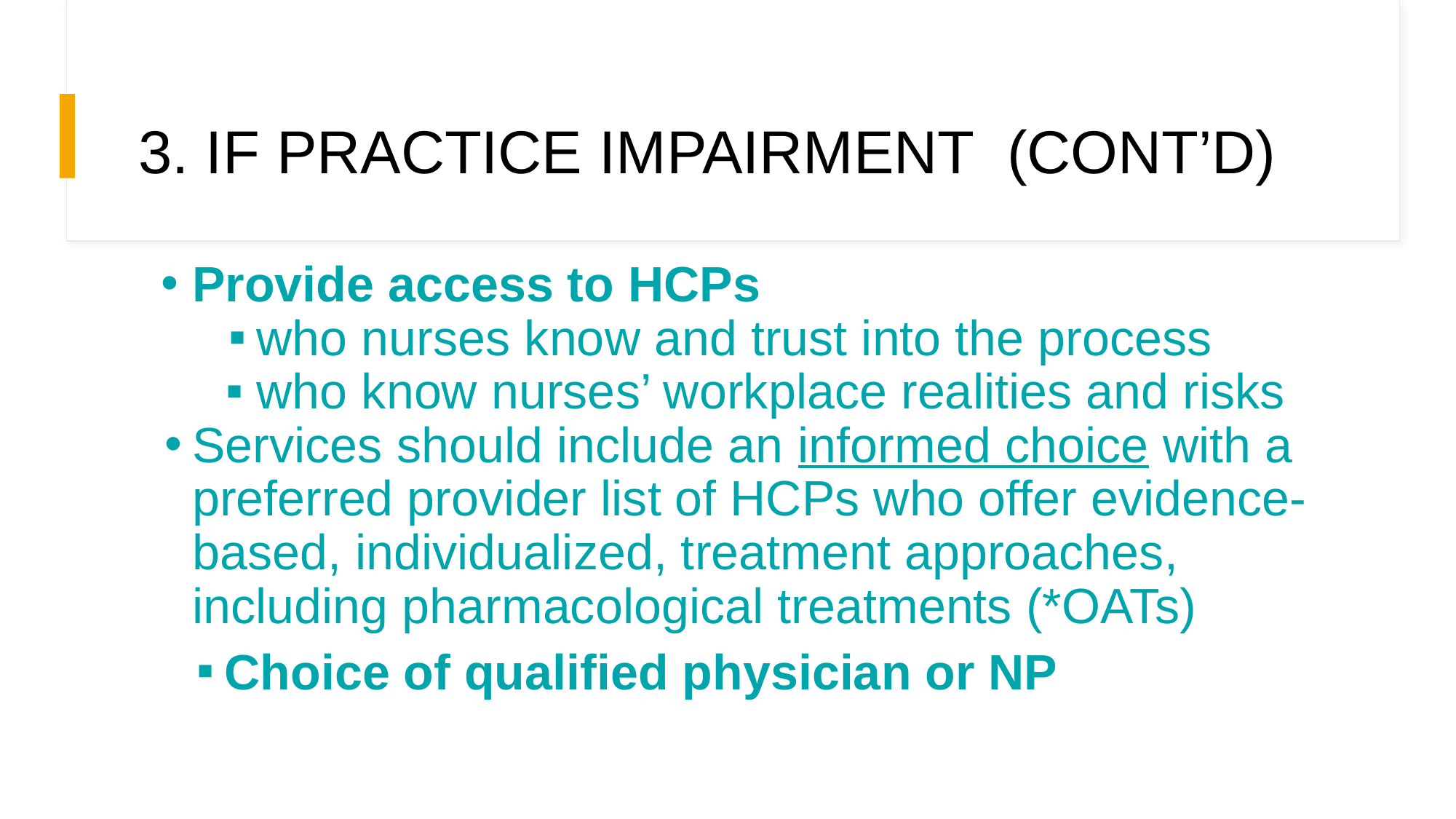

# 3. IF PRACTICE IMPAIRMENT  (CONT’D)
Provide access to HCPs
who nurses know and trust into the process
who know nurses’ workplace realities and risks
Services should include an informed choice with a preferred provider list of HCPs who offer evidence-based, individualized, treatment approaches, including pharmacological treatments (*OATs)
Choice of qualified physician or NP